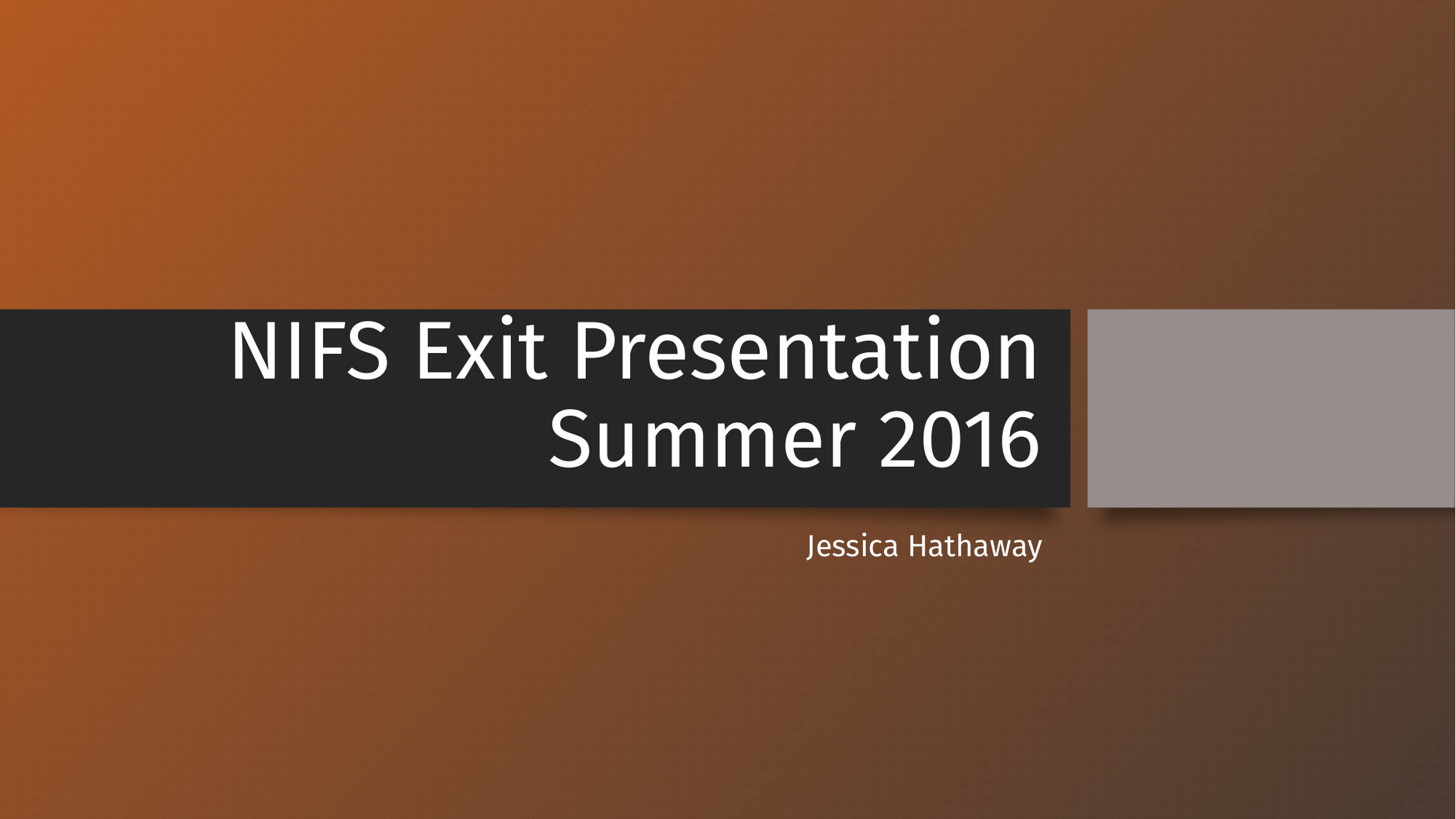

# NIFS Exit Presentation Summer 2016
Jessica Hathaway